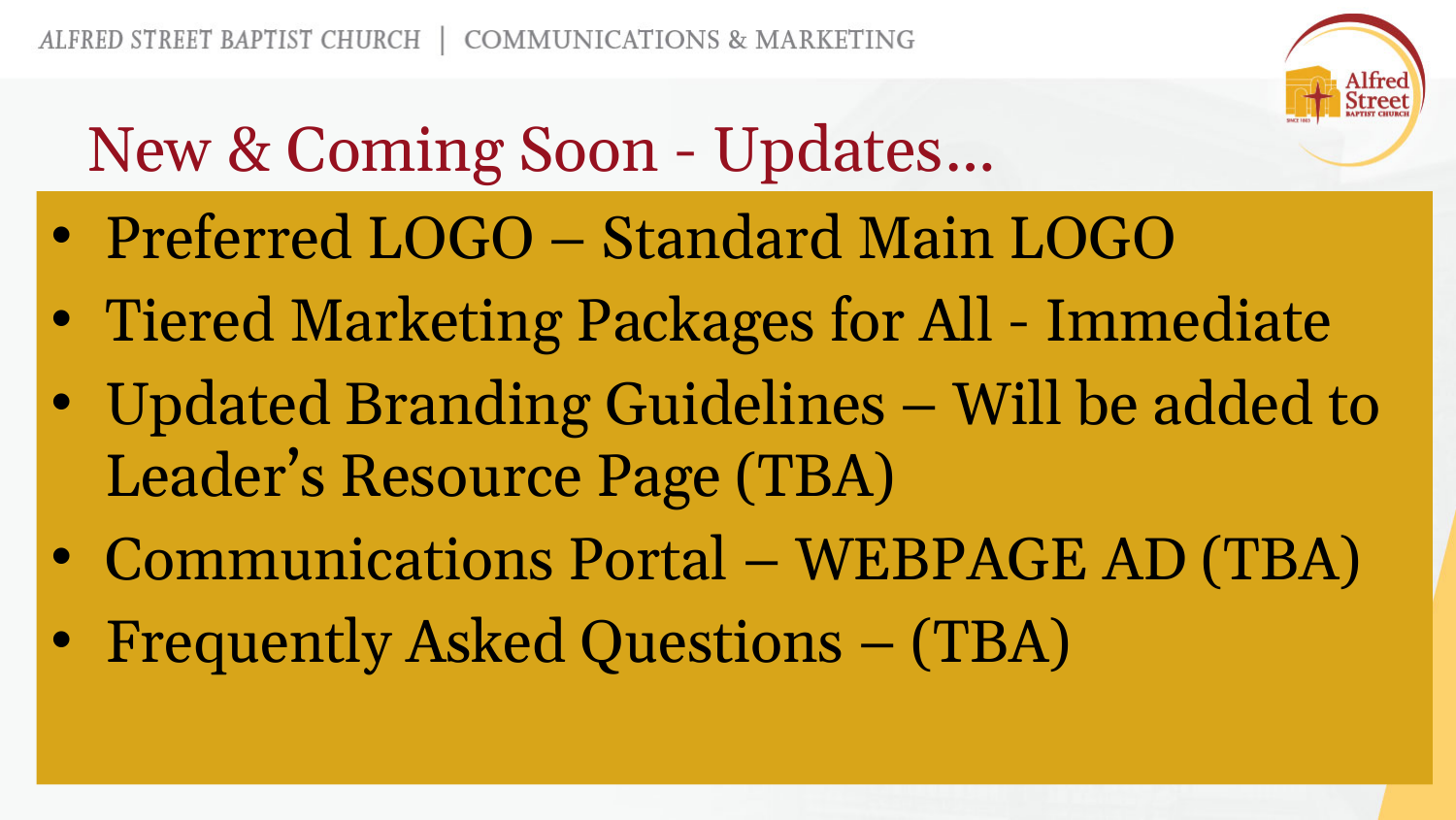

# New & Coming Soon - Updates…
Preferred LOGO – Standard Main LOGO
Tiered Marketing Packages for All - Immediate
Updated Branding Guidelines – Will be added to Leader’s Resource Page (TBA)
Communications Portal – WEBPAGE AD (TBA)
Frequently Asked Questions – (TBA)